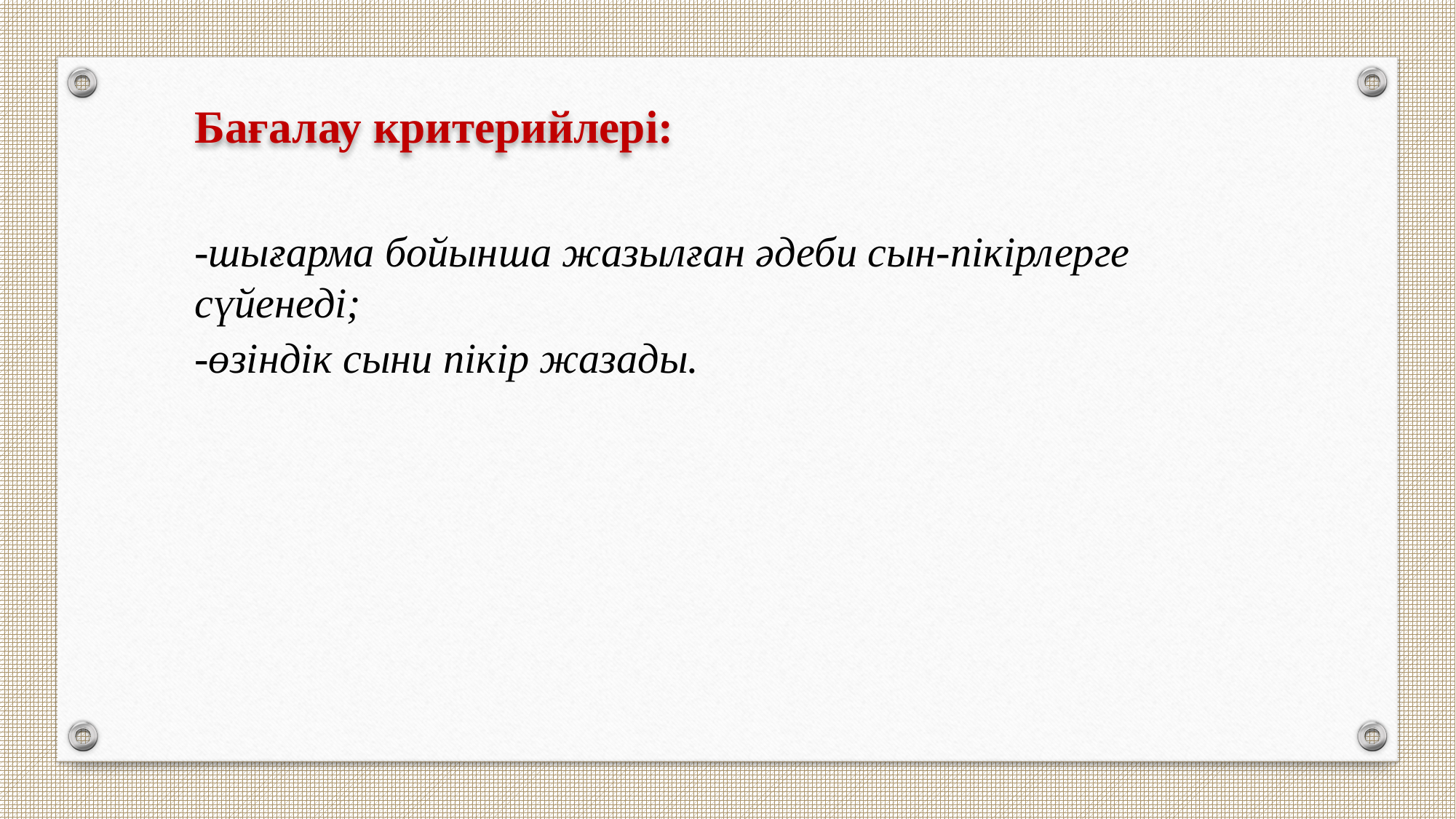

Бағалау критерийлері:
-шығарма бойынша жазылған әдеби сын-пікірлерге сүйенеді;
-өзіндік сыни пікір жазады.